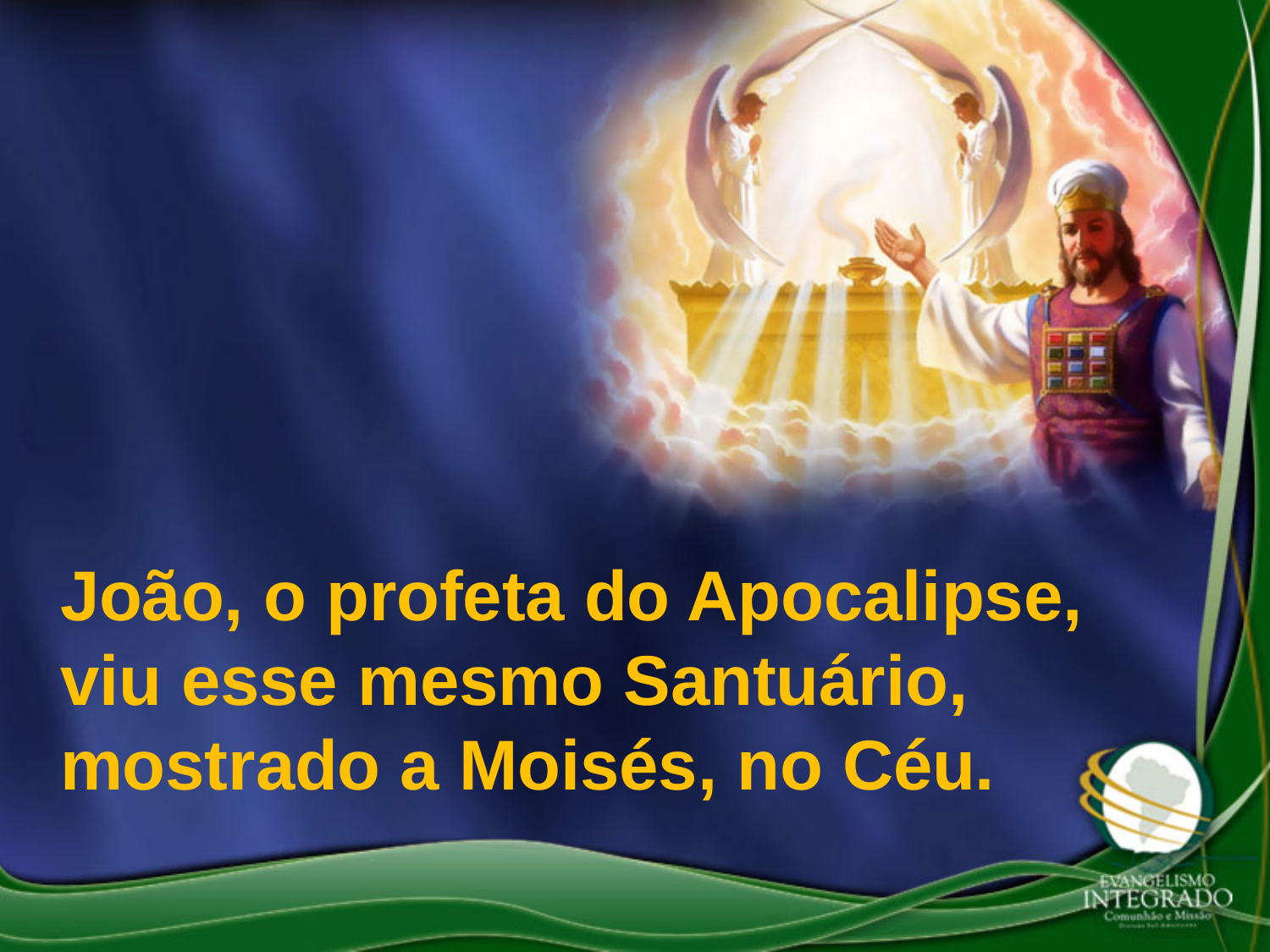

João, o profeta do Apocalipse, viu esse mesmo Santuário, mostrado a Moisés, no Céu.